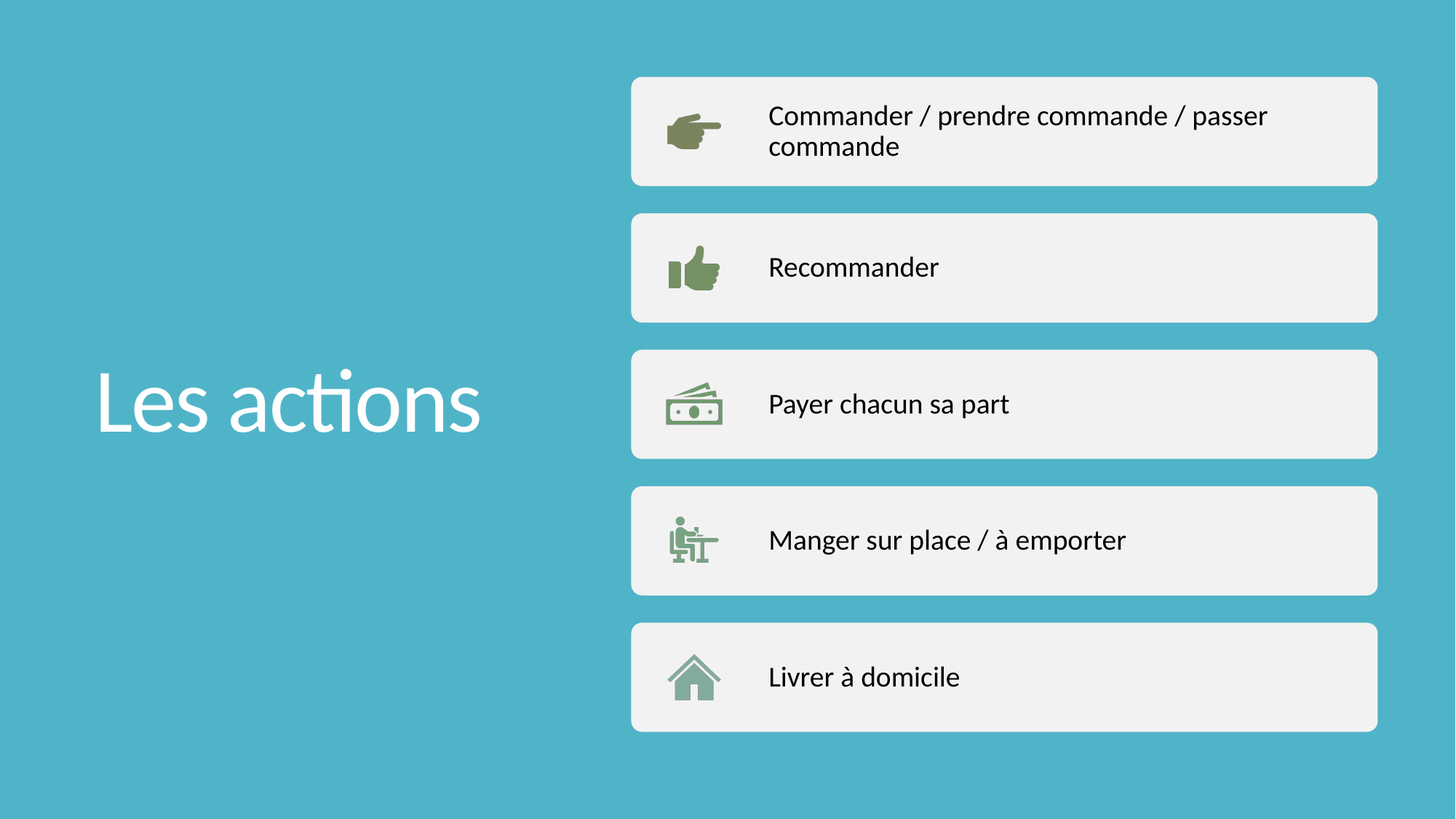

# Les actions
Commander / prendre commande / passer commande
Recommander
Payer chacun sa part
Manger sur place / à emporter
Livrer à domicile